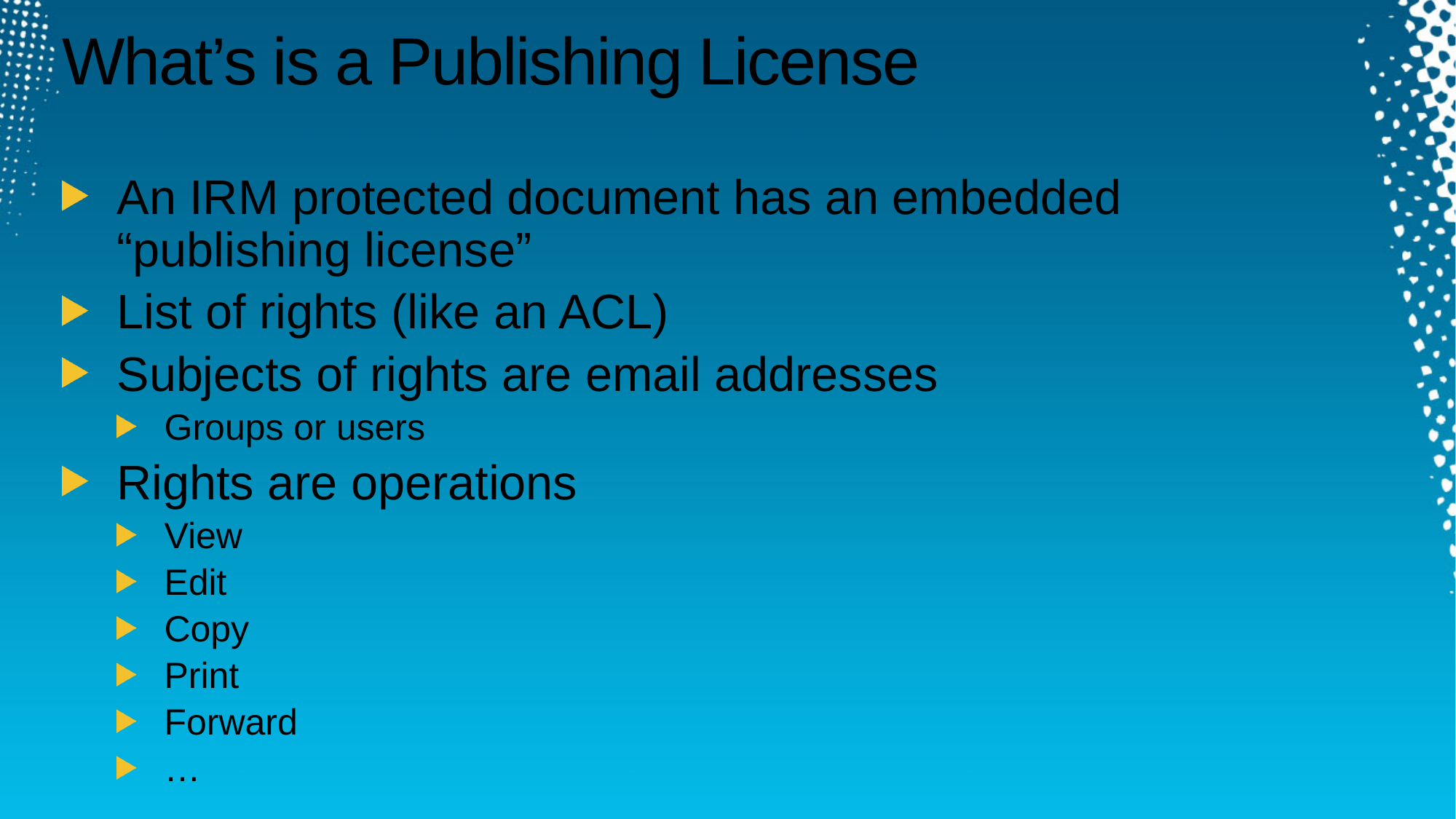

# What’s is a Publishing License
An IRM protected document has an embedded
“publishing license”
List of rights (like an ACL)
Subjects of rights are email addresses
Groups or users
Rights are operations
View
Edit
Copy
Print
Forward
…